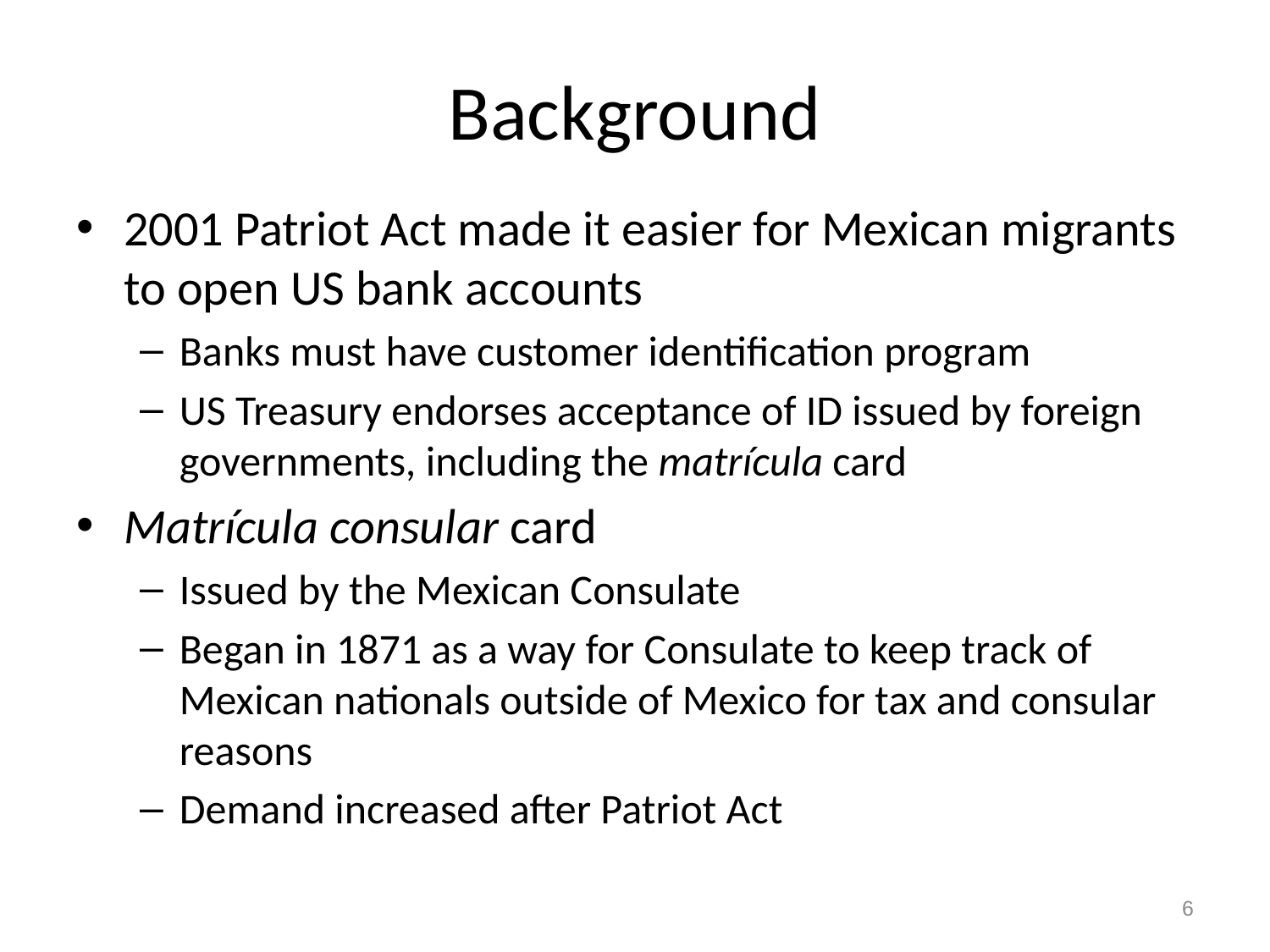

Background
2001 Patriot Act made it easier for Mexican migrants to open US bank accounts
Banks must have customer identification program
US Treasury endorses acceptance of ID issued by foreign governments, including the matrícula card
Matrícula consular card
Issued by the Mexican Consulate
Began in 1871 as a way for Consulate to keep track of Mexican nationals outside of Mexico for tax and consular reasons
Demand increased after Patriot Act

6